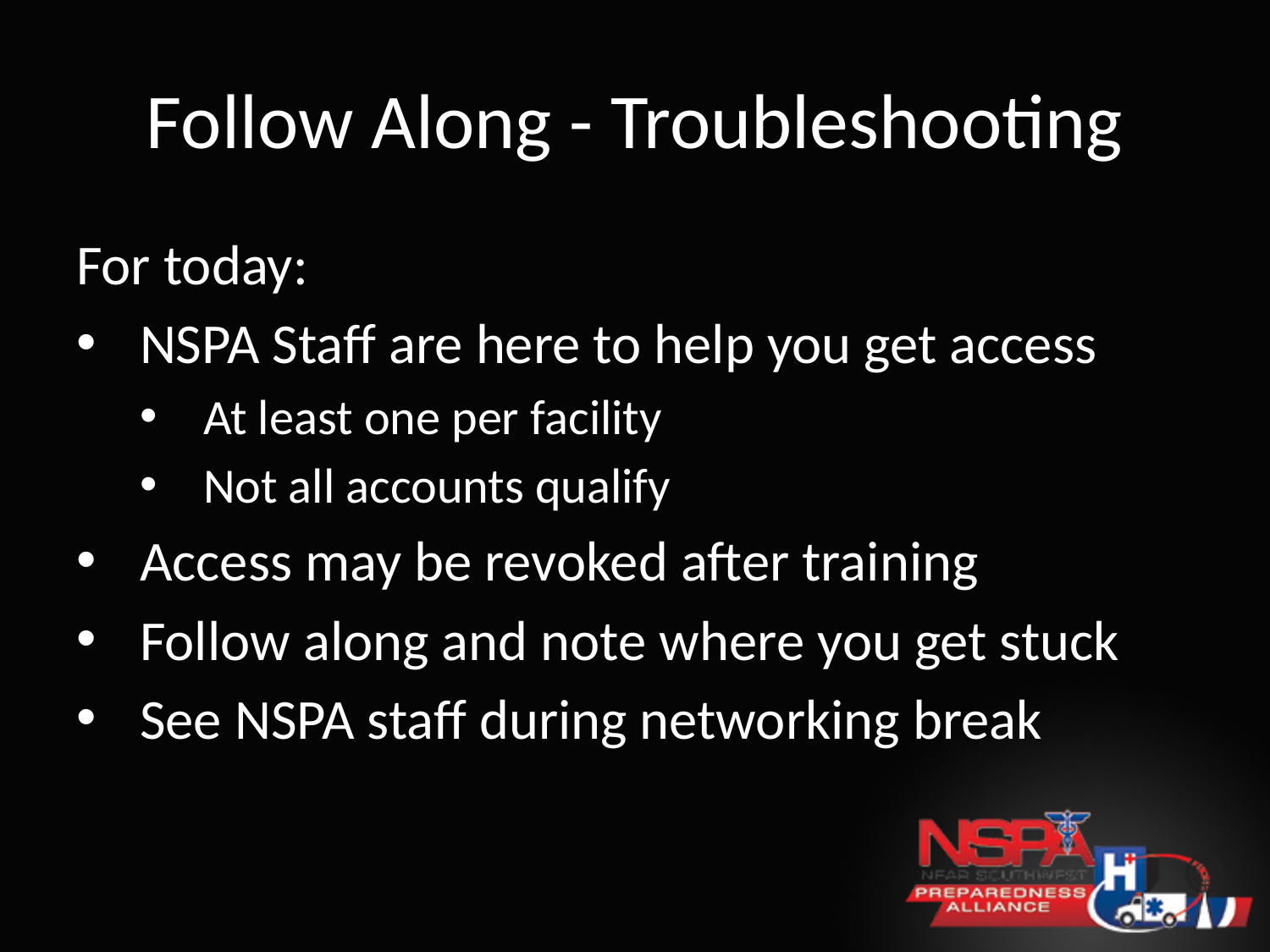

# Follow Along - Troubleshooting
For today:
NSPA Staff are here to help you get access
At least one per facility
Not all accounts qualify
Access may be revoked after training
Follow along and note where you get stuck
See NSPA staff during networking break